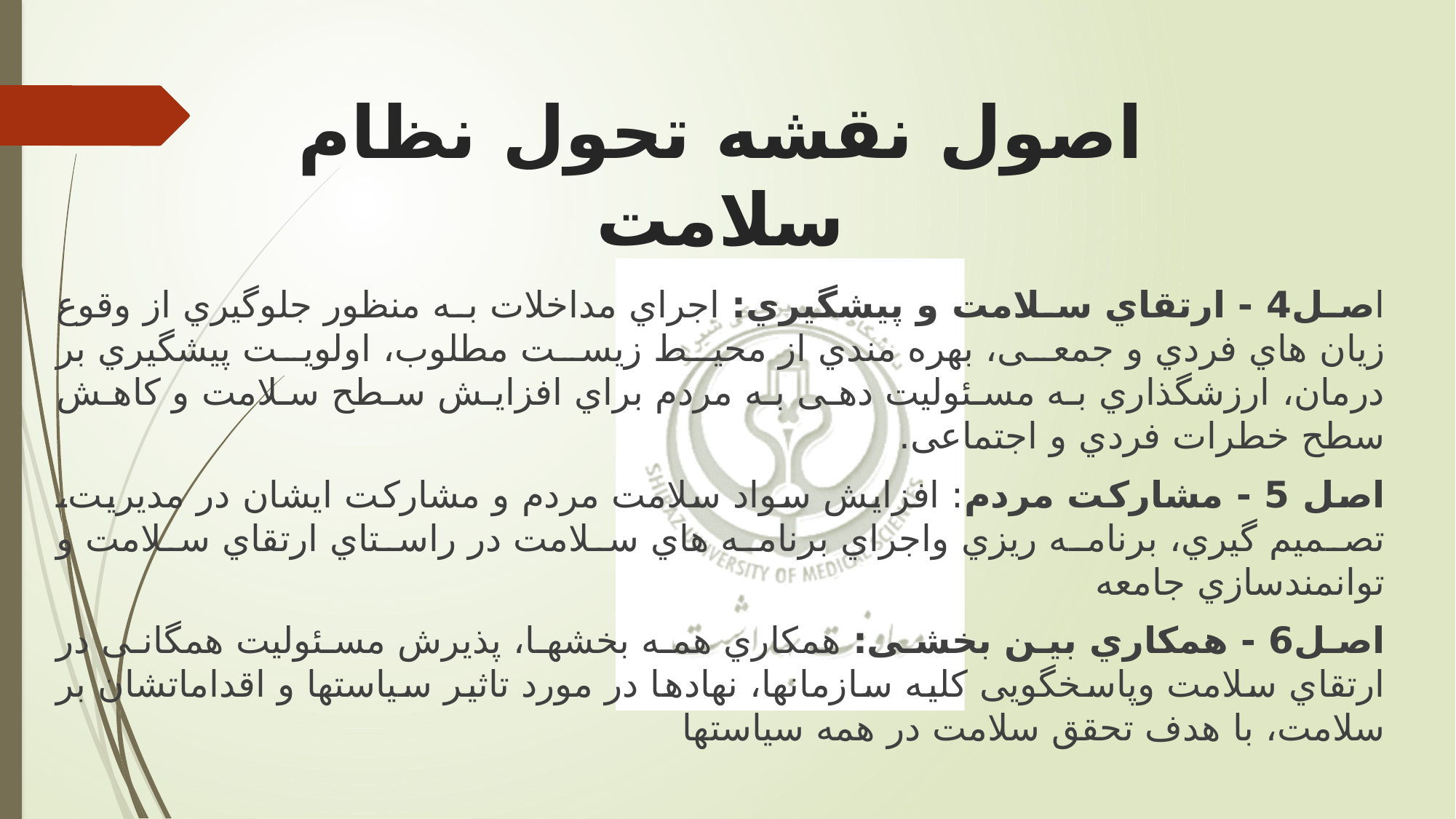

# اصول نقشه تحول نظام سلامت
اصل4 - ارتقاي سلامت و پیشگیري: اجراي مداخلات به منظور جلوگیري از وقوع زیان هاي فردي و جمعی، بهره مندي از محیط زیست مطلوب، اولویت پیشگیري بر درمان، ارزشگذاري به مسئولیت دهی به مردم براي افزایش سطح سلامت و کاهش سطح خطرات فردي و اجتماعی.
اصل 5 - مشارکت مردم: افزایش سواد سلامت مردم و مشارکت ایشان در مدیریت، تصمیم گیري، برنامه ریزي واجراي برنامه هاي سلامت در راستاي ارتقاي سلامت و توانمندسازي جامعه
اصل6 - همکاري بین بخشی: همکاري همه بخشها، پذیرش مسئولیت همگانی در ارتقاي سلامت وپاسخگویی کلیه سازمانها، نهادها در مورد تاثیر سیاستها و اقداماتشان بر سلامت، با هدف تحقق سلامت در همه سیاستها